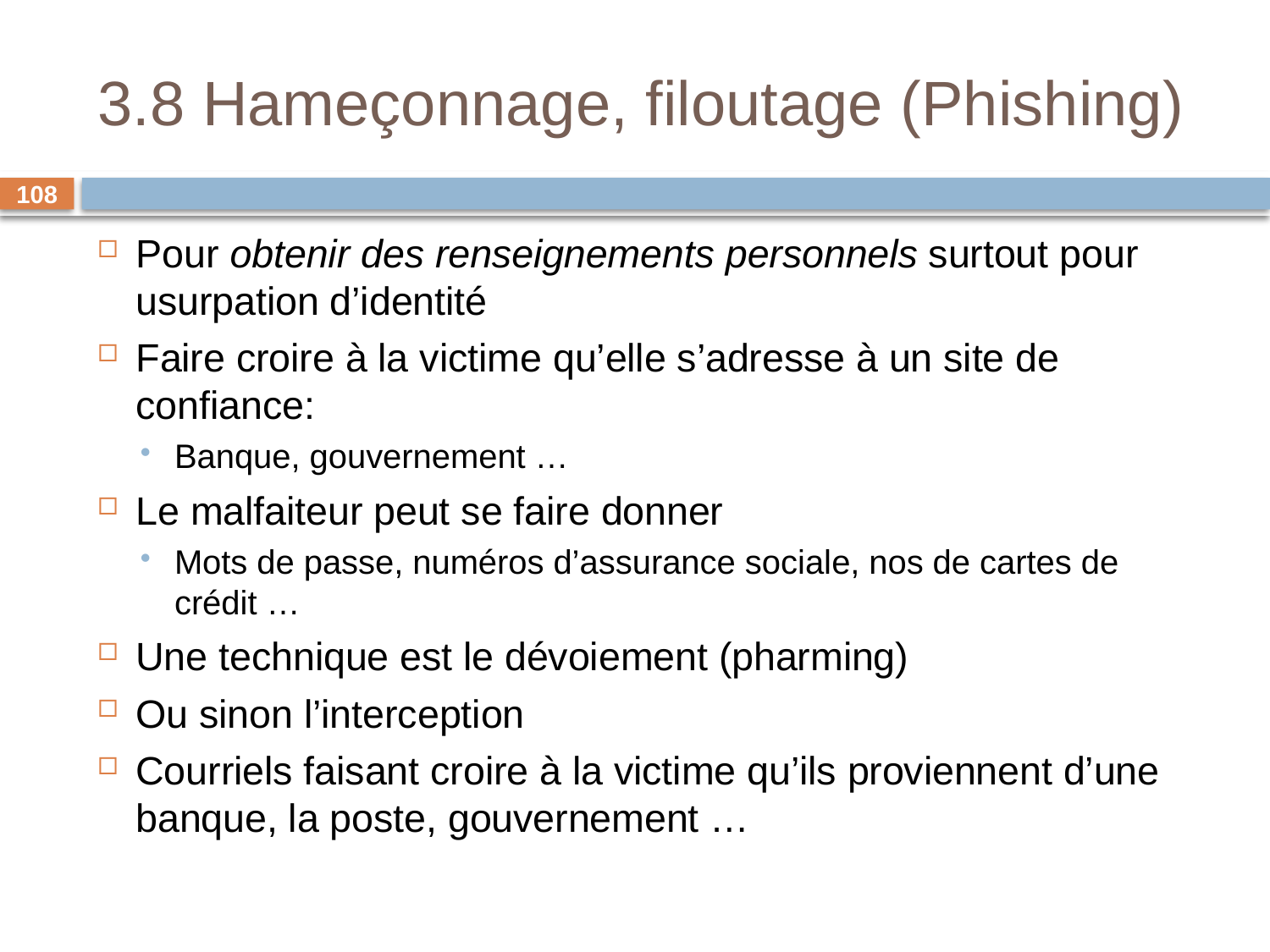

# 3.8 Hameçonnage, filoutage (Phishing)
108
Pour obtenir des renseignements personnels surtout pour usurpation d’identité
Faire croire à la victime qu’elle s’adresse à un site de confiance:
Banque, gouvernement …
Le malfaiteur peut se faire donner
Mots de passe, numéros d’assurance sociale, nos de cartes de crédit …
Une technique est le dévoiement (pharming)
Ou sinon l’interception
Courriels faisant croire à la victime qu’ils proviennent d’une banque, la poste, gouvernement …